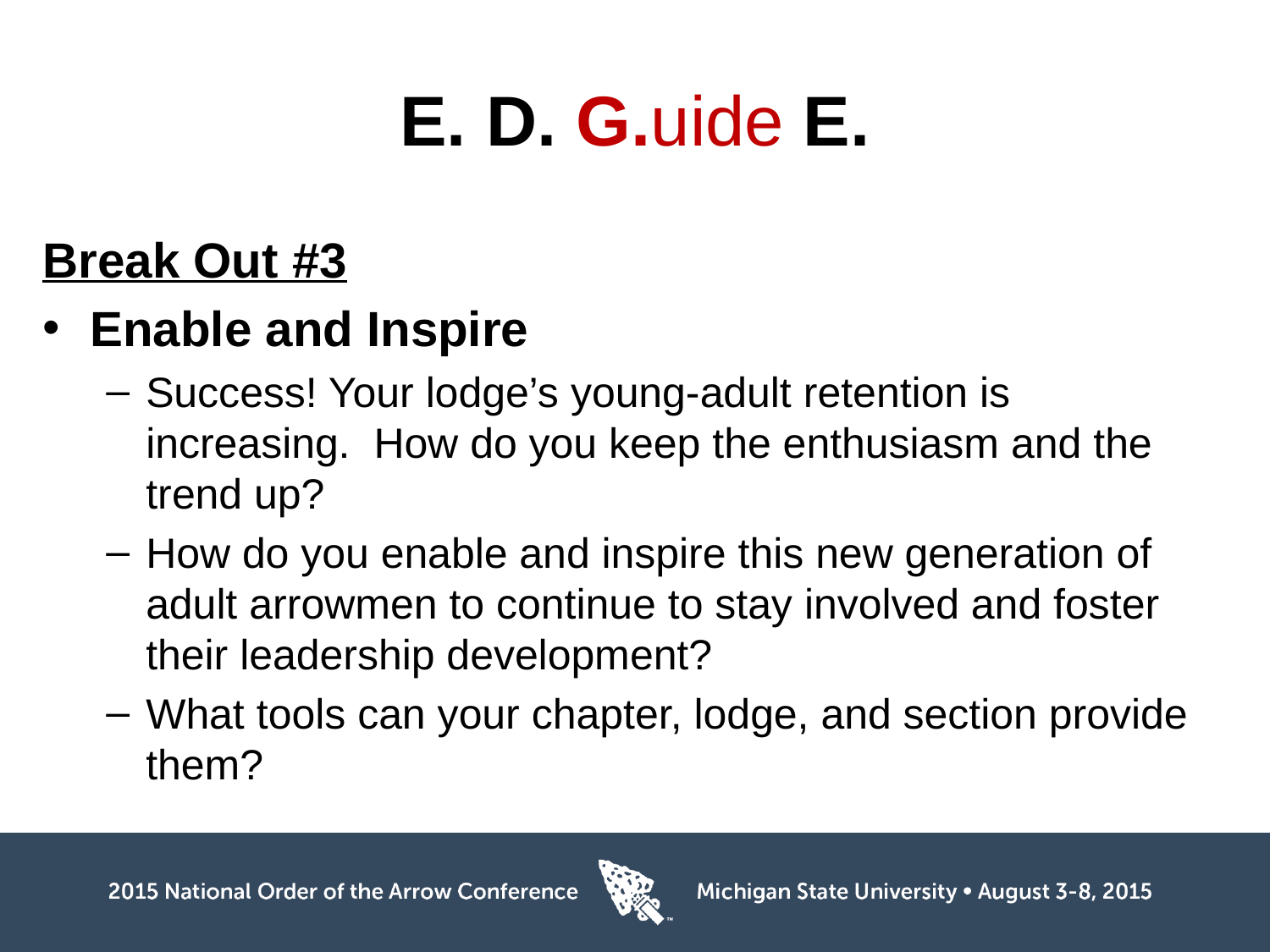

# E. D. G.uide E.
Break Out #3
Enable and Inspire
Success! Your lodge’s young-adult retention is increasing.  How do you keep the enthusiasm and the trend up?
How do you enable and inspire this new generation of adult arrowmen to continue to stay involved and foster their leadership development?
What tools can your chapter, lodge, and section provide them?